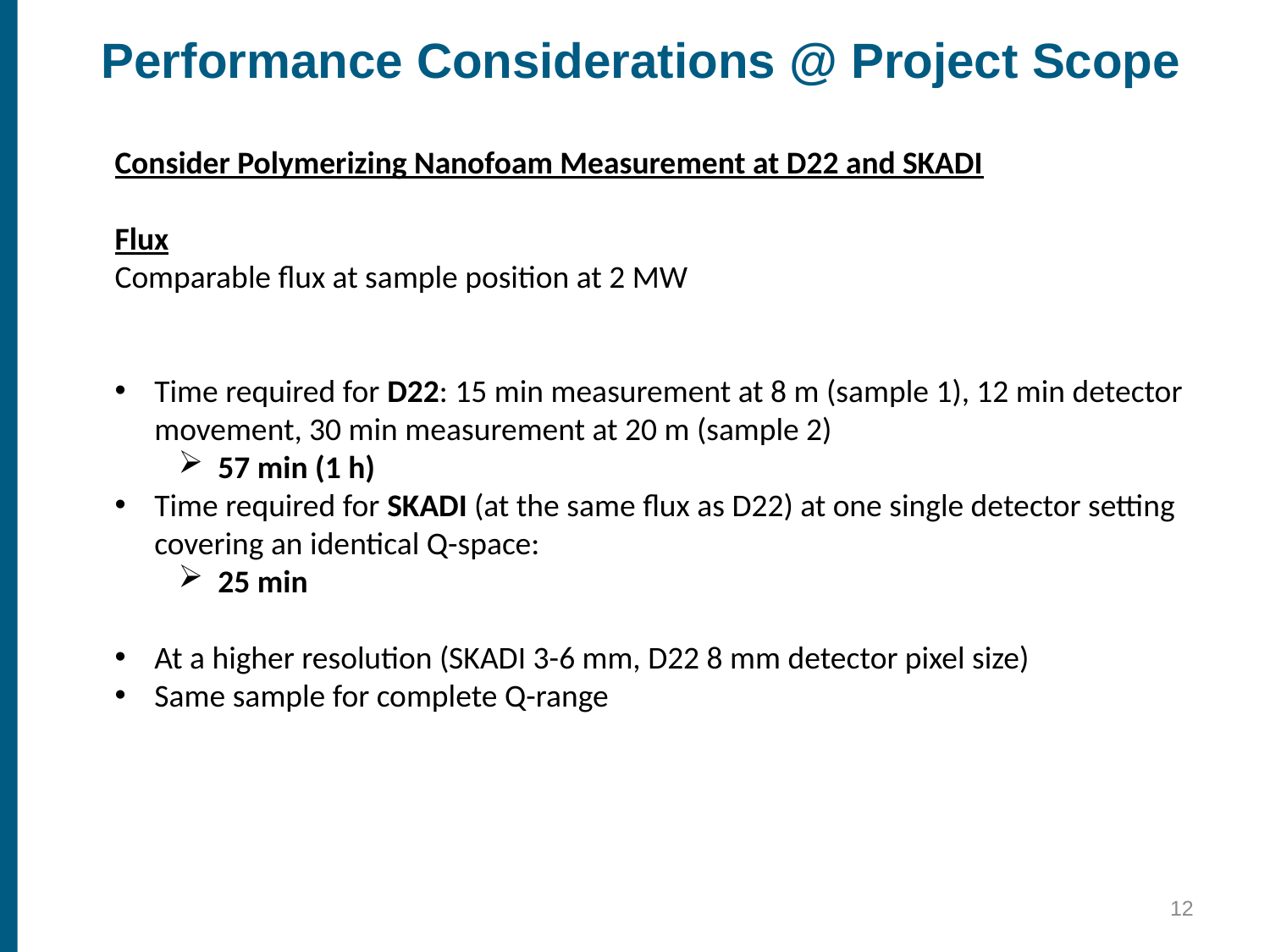

Performance Considerations @ Project Scope

Consider Polymerizing Nanofoam Measurement at D22 and SKADI

Flux
Comparable flux at sample position at 2 MW

Time required for D22: 15 min measurement at 8 m (sample 1), 12 min detector movement, 30 min measurement at 20 m (sample 2)
57 min (1 h)
Time required for SKADI (at the same flux as D22) at one single detector setting covering an identical Q-space:
25 min

At a higher resolution (SKADI 3-6 mm, D22 8 mm detector pixel size)
Same sample for complete Q-range

12